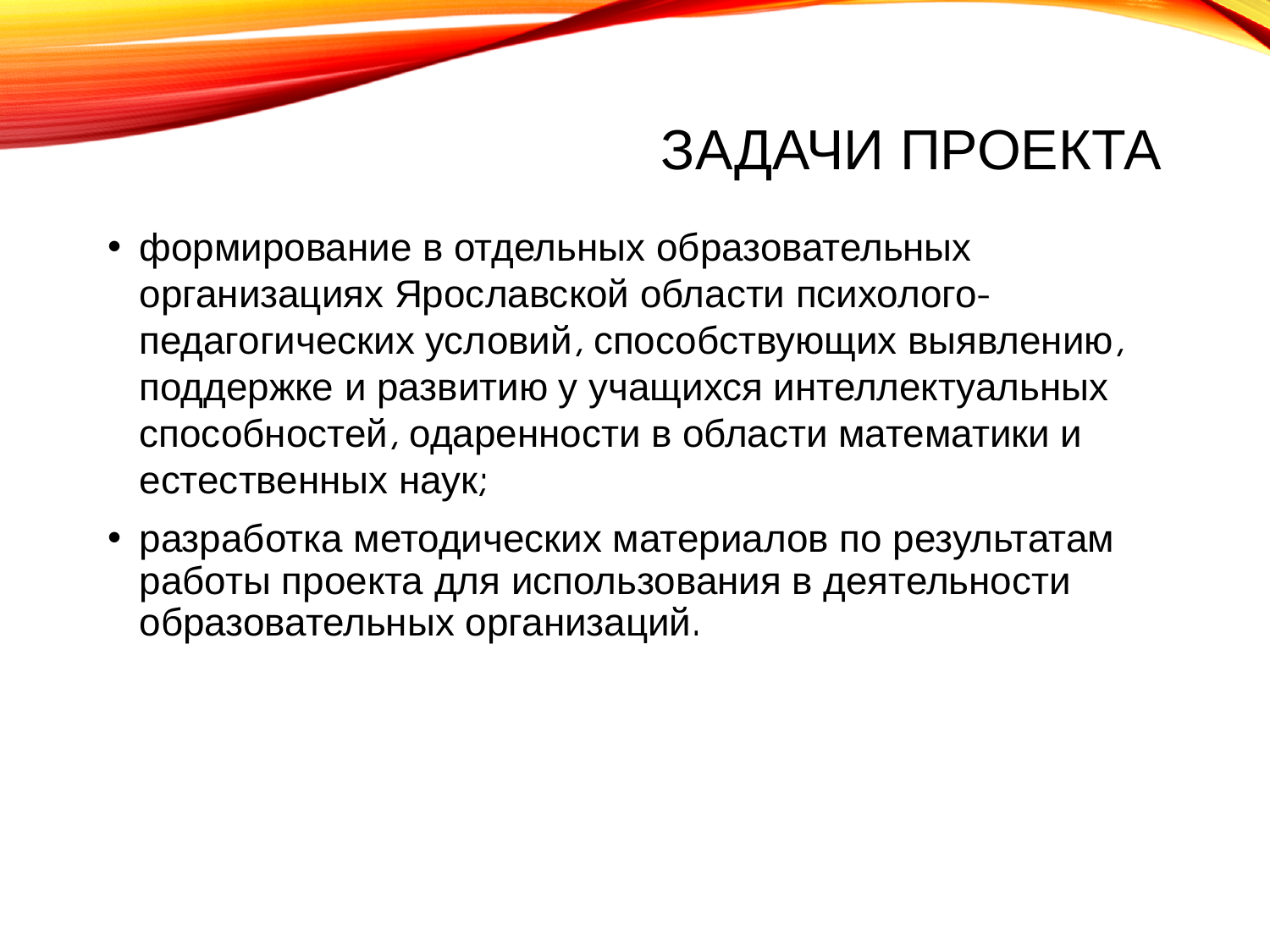

Задачи проекта
формирование в отдельных образовательных организациях Ярославской области психолого-педагогических условий, способствующих выявлению, поддержке и развитию у учащихся интеллектуальных способностей, одаренности в области математики и естественных наук;
разработка методических материалов по результатам работы проекта для использования в деятельности образовательных организаций.